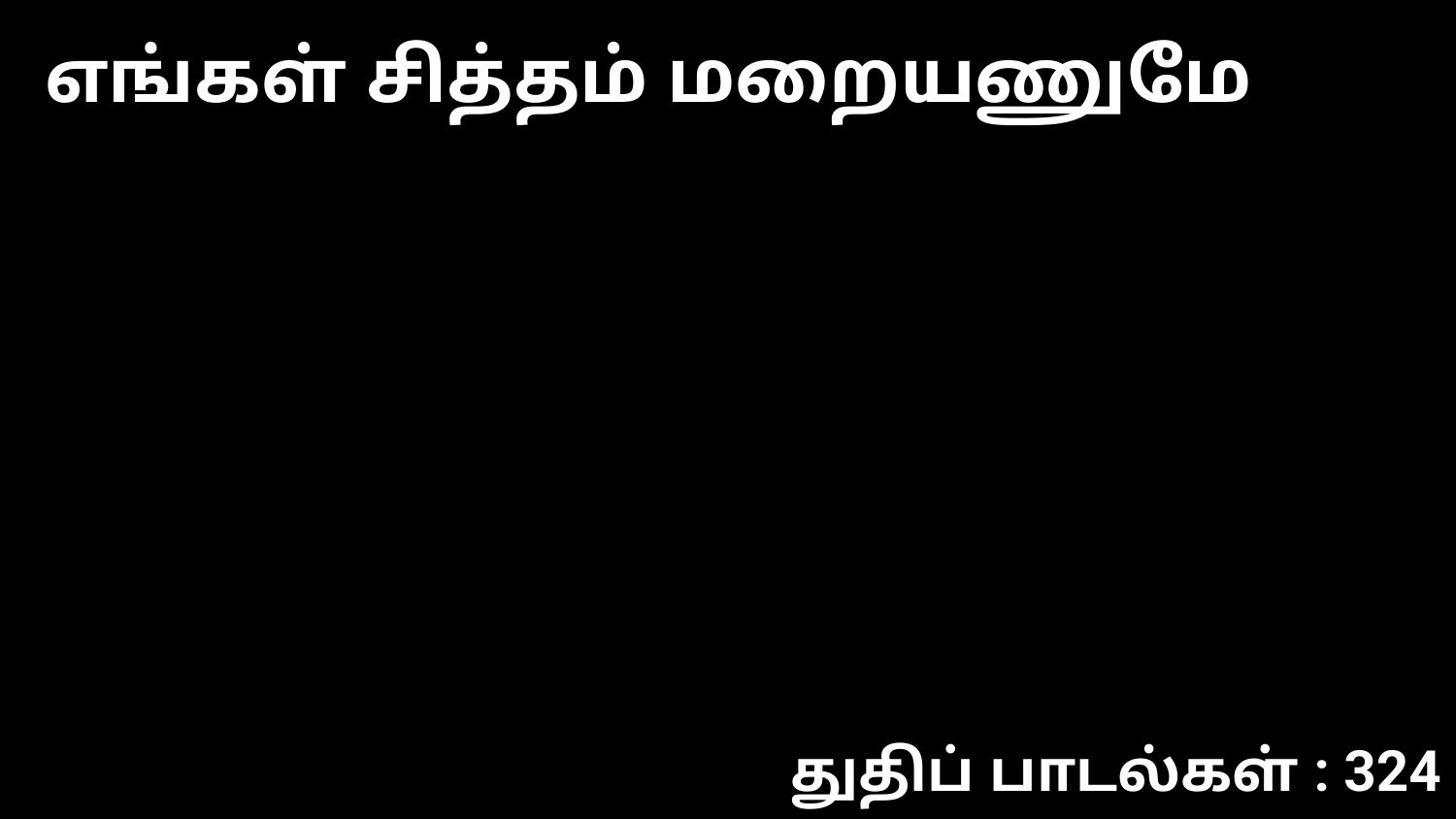

எங்கள் சித்தம் மறையணுமே
துதிப் பாடல்கள் : 324